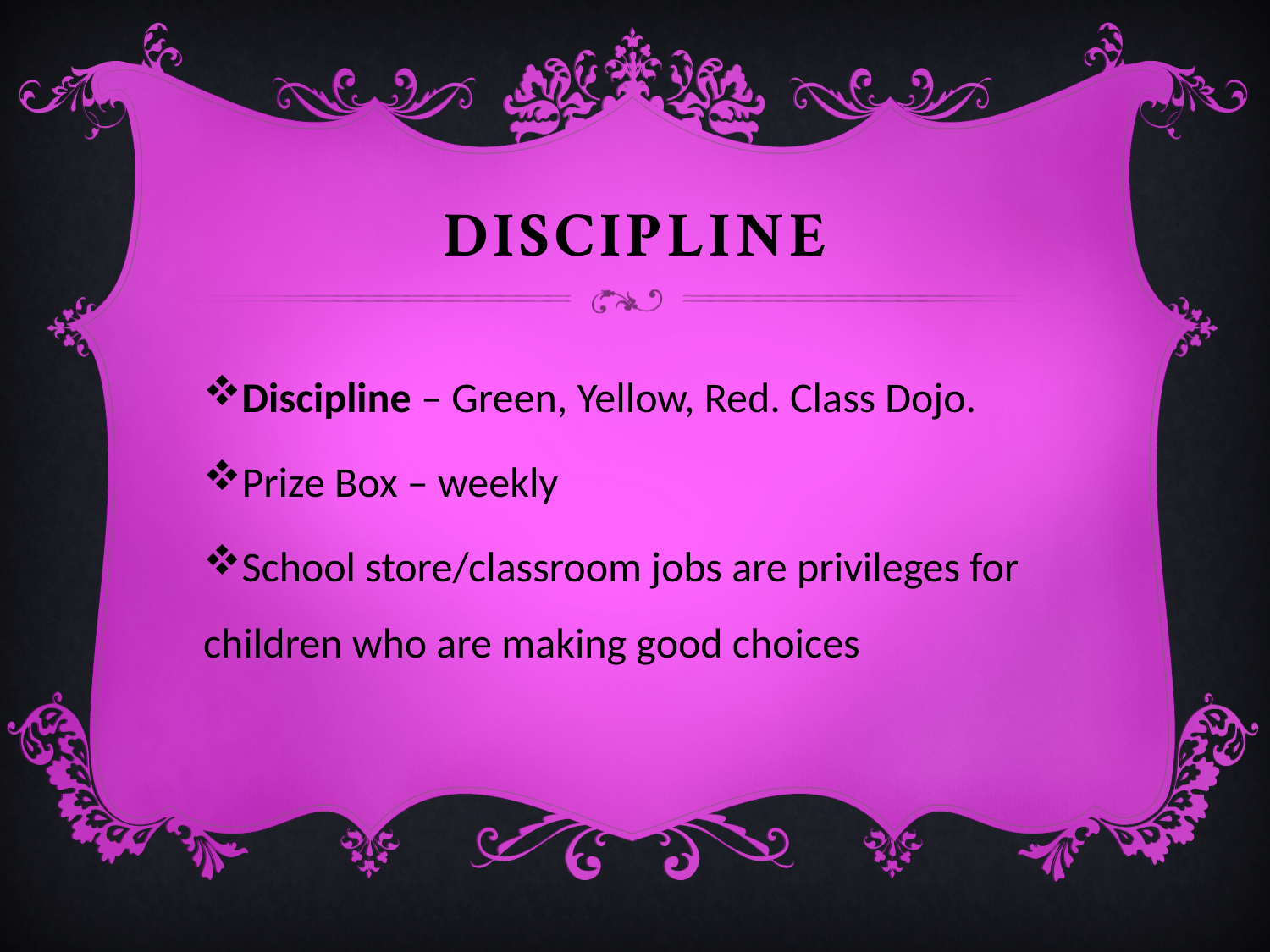

# discipline
Discipline – Green, Yellow, Red. Class Dojo.
Prize Box – weekly
School store/classroom jobs are privileges for children who are making good choices